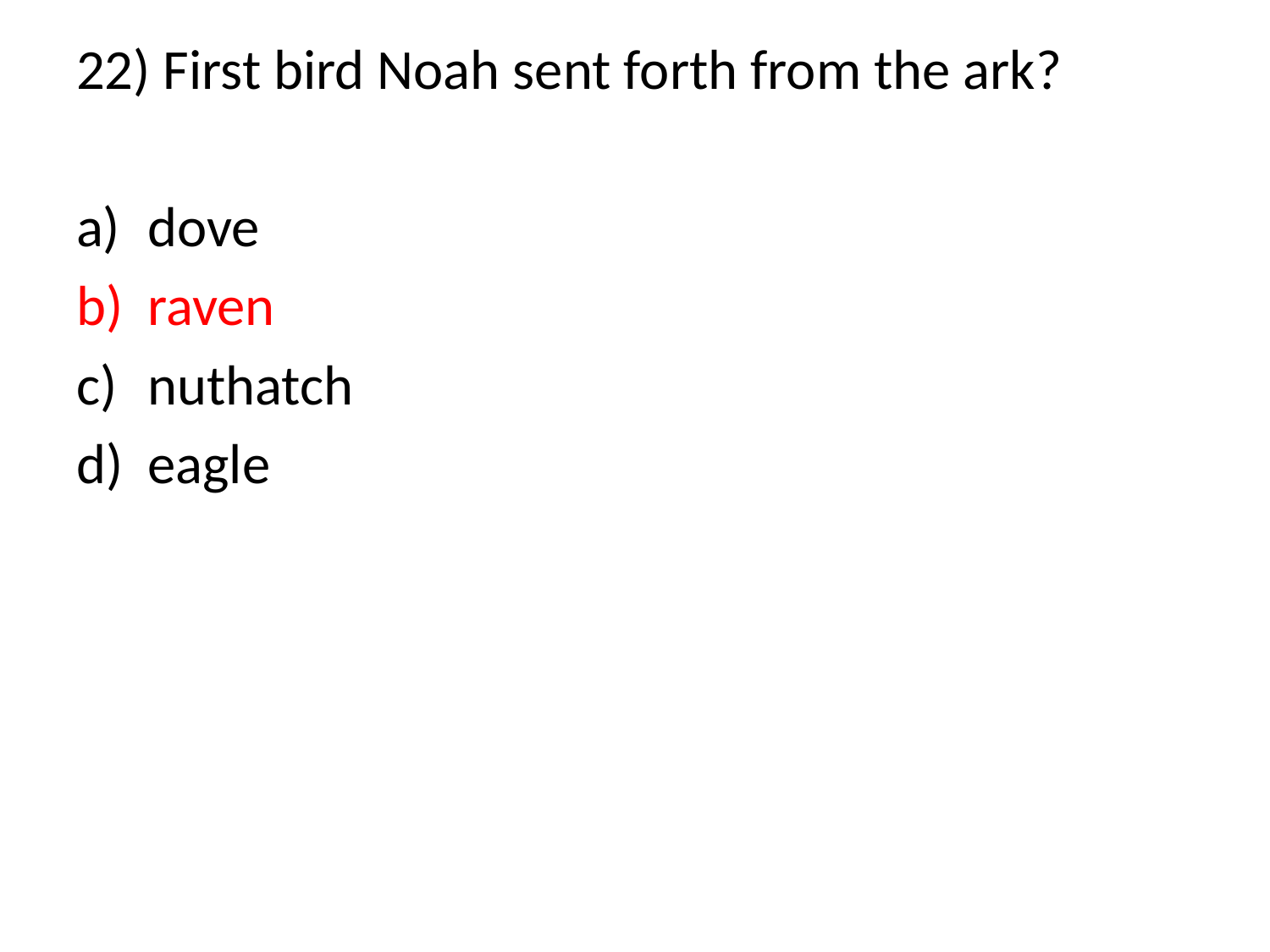

22) First bird Noah sent forth from the ark?

dove
raven
nuthatch
eagle